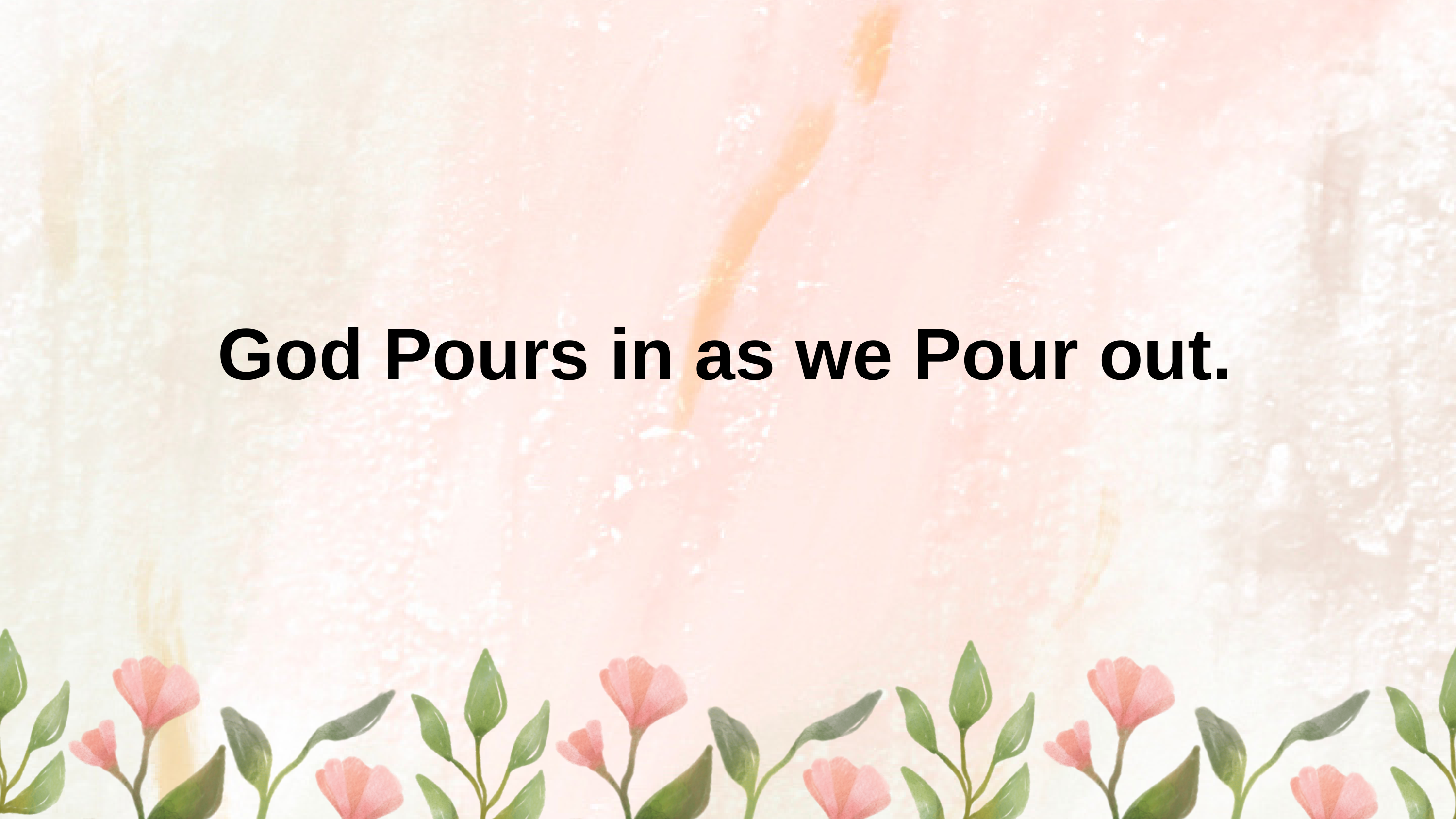

God Pours in as we Pour out.